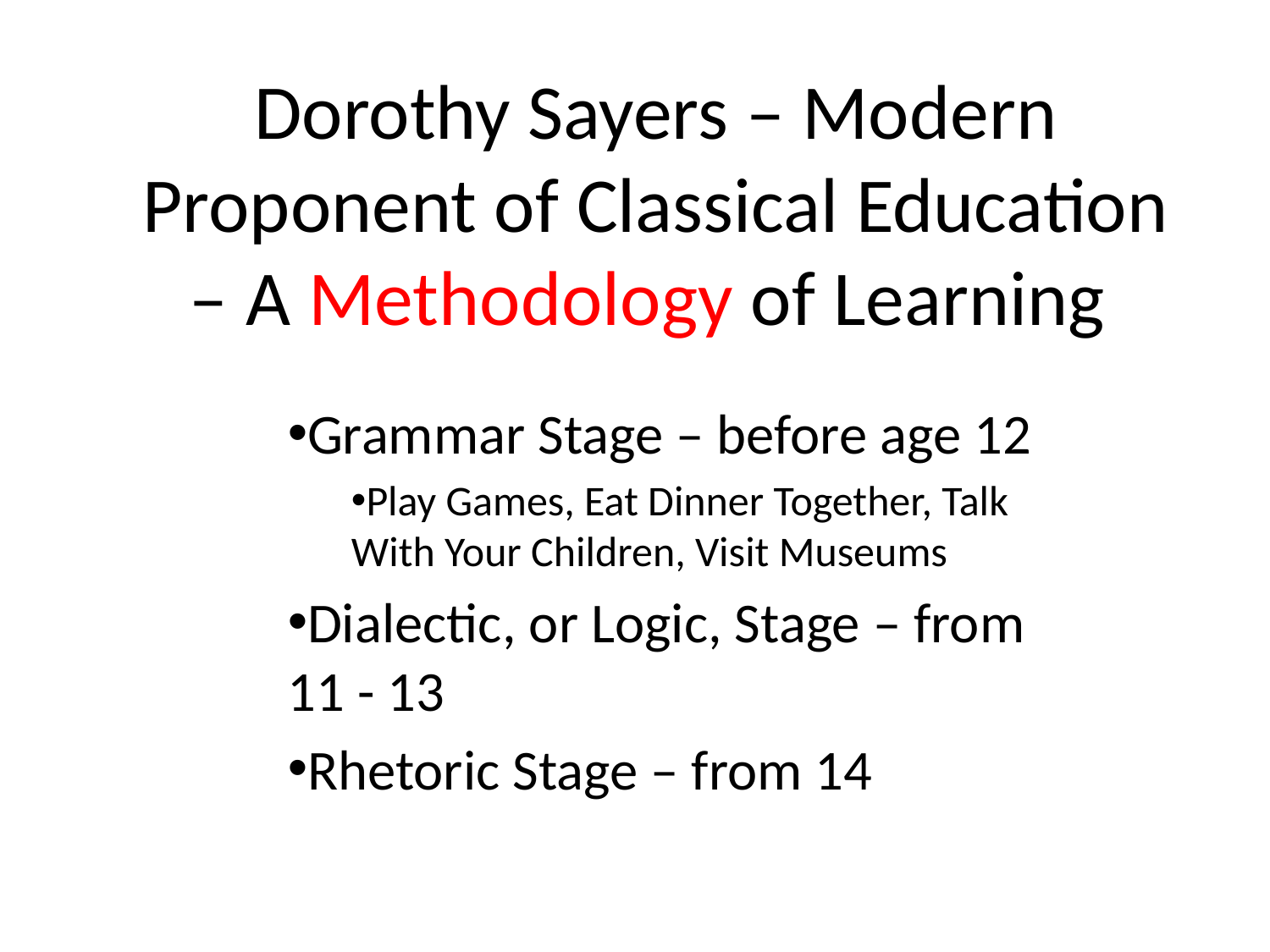

# Dorothy Sayers – Modern Proponent of Classical Education – A Methodology of Learning
Grammar Stage – before age 12
Play Games, Eat Dinner Together, Talk With Your Children, Visit Museums
Dialectic, or Logic, Stage – from 11 - 13
Rhetoric Stage – from 14